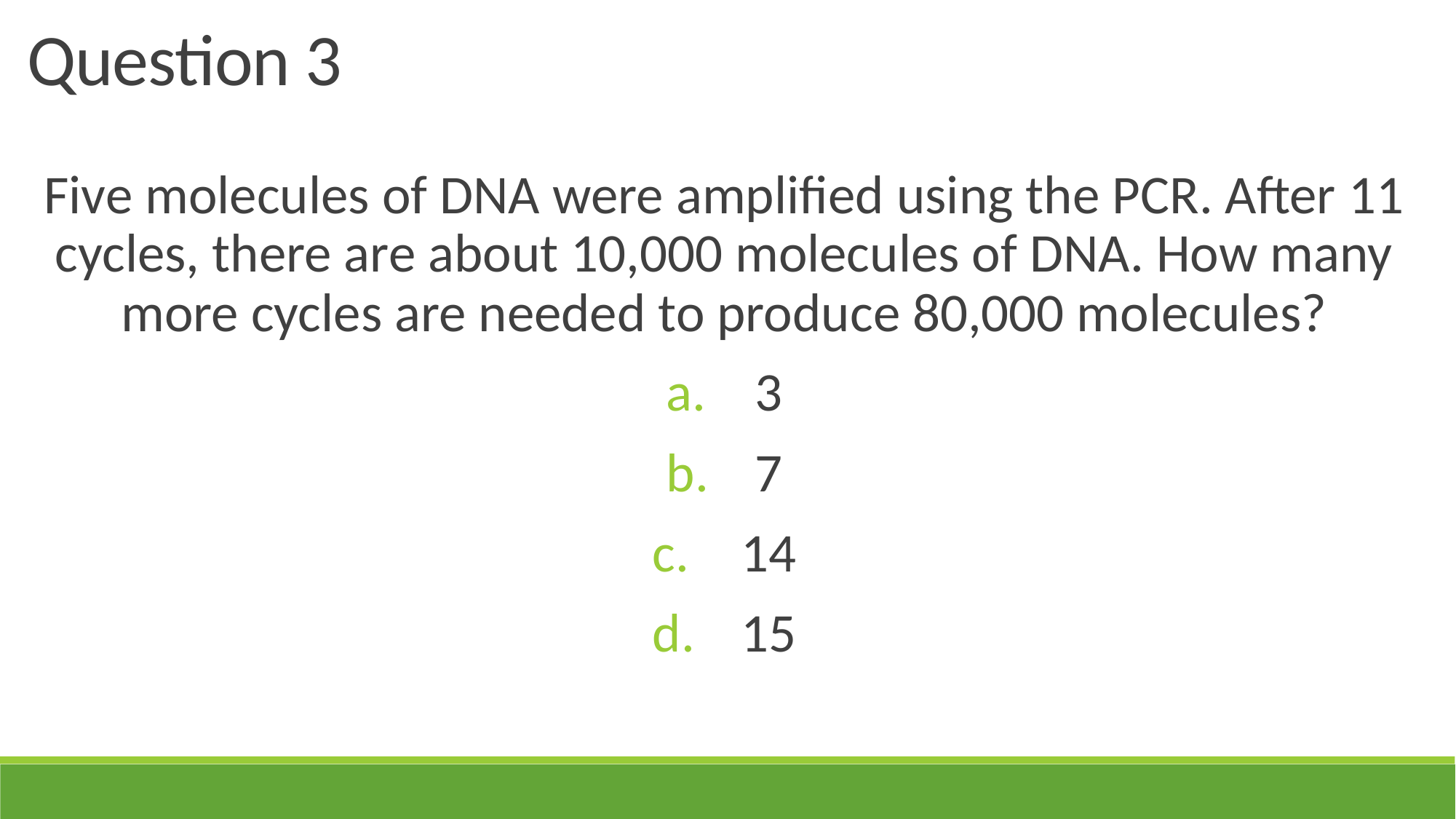

Question 3

Five molecules of DNA were amplified using the PCR. After 11 cycles, there are about 10,000 molecules of DNA. How many more cycles are needed to produce 80,000 molecules?
3
7
14
15